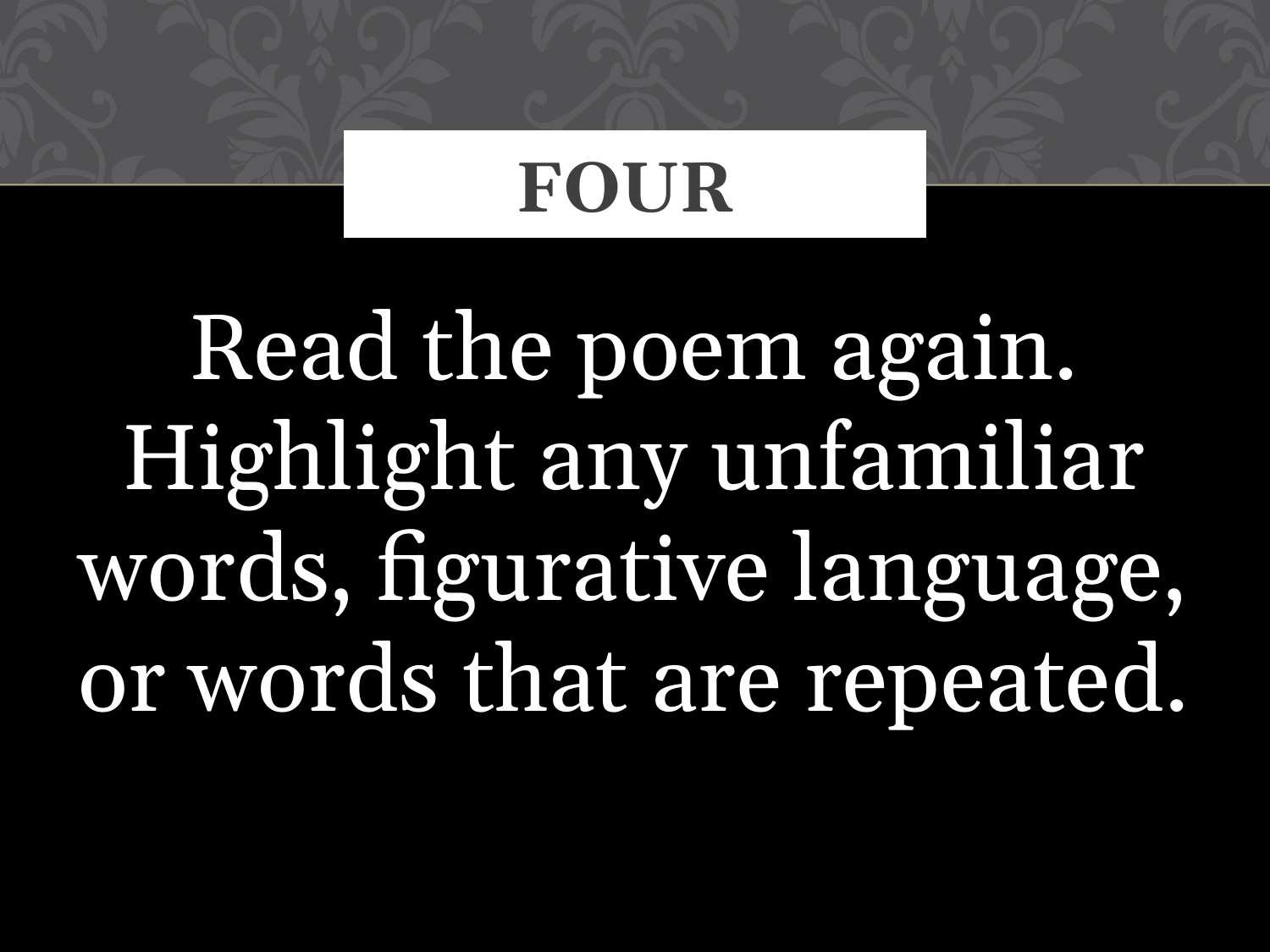

# Four
Read the poem again. Highlight any unfamiliar words, figurative language, or words that are repeated.